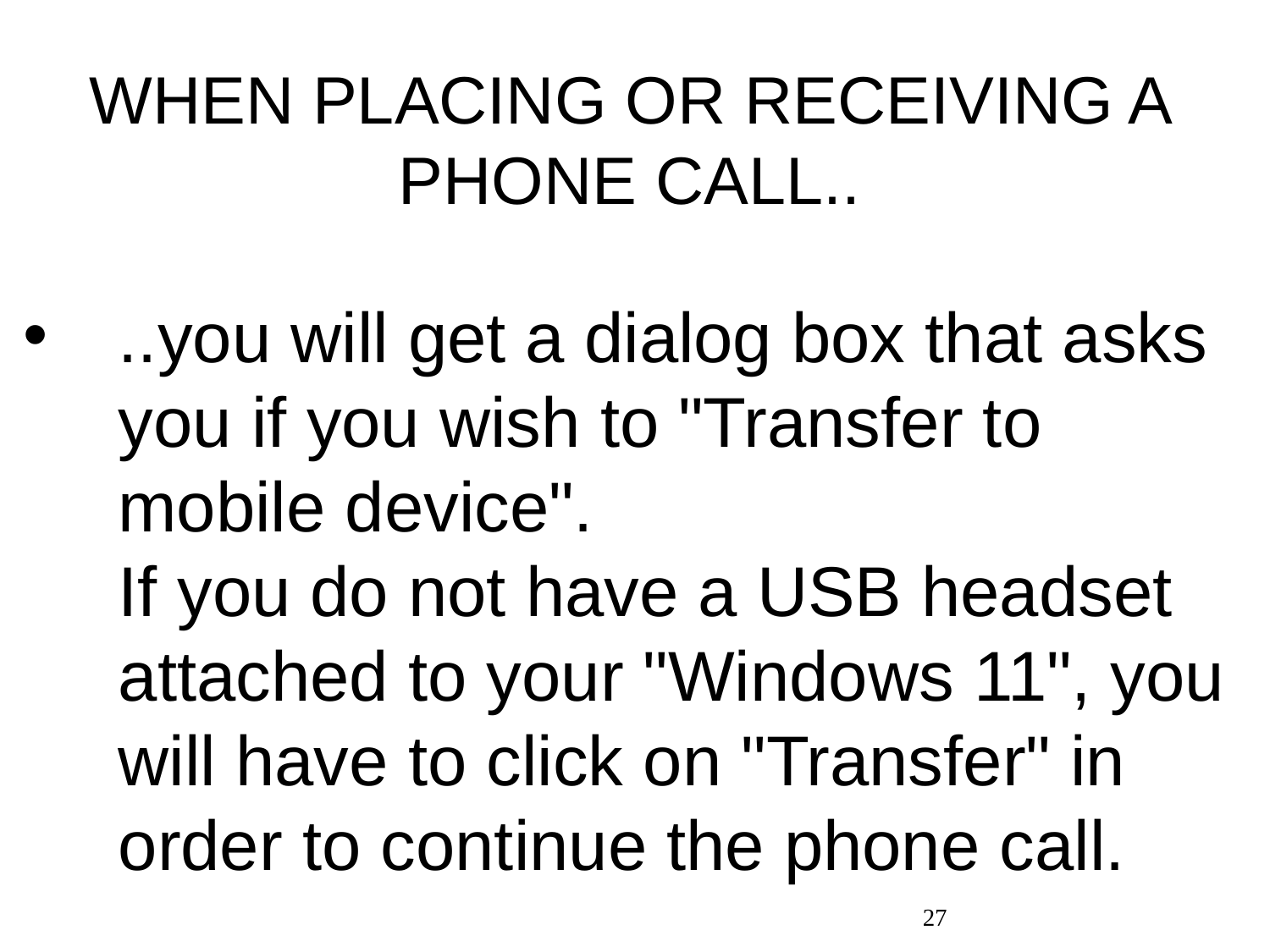

# WHEN PLACING OR RECEIVING A PHONE CALL..
..you will get a dialog box that asks you if you wish to "Transfer to mobile device".                                  If you do not have a USB headset attached to your "Windows 11", you will have to click on "Transfer" in order to continue the phone call.
27